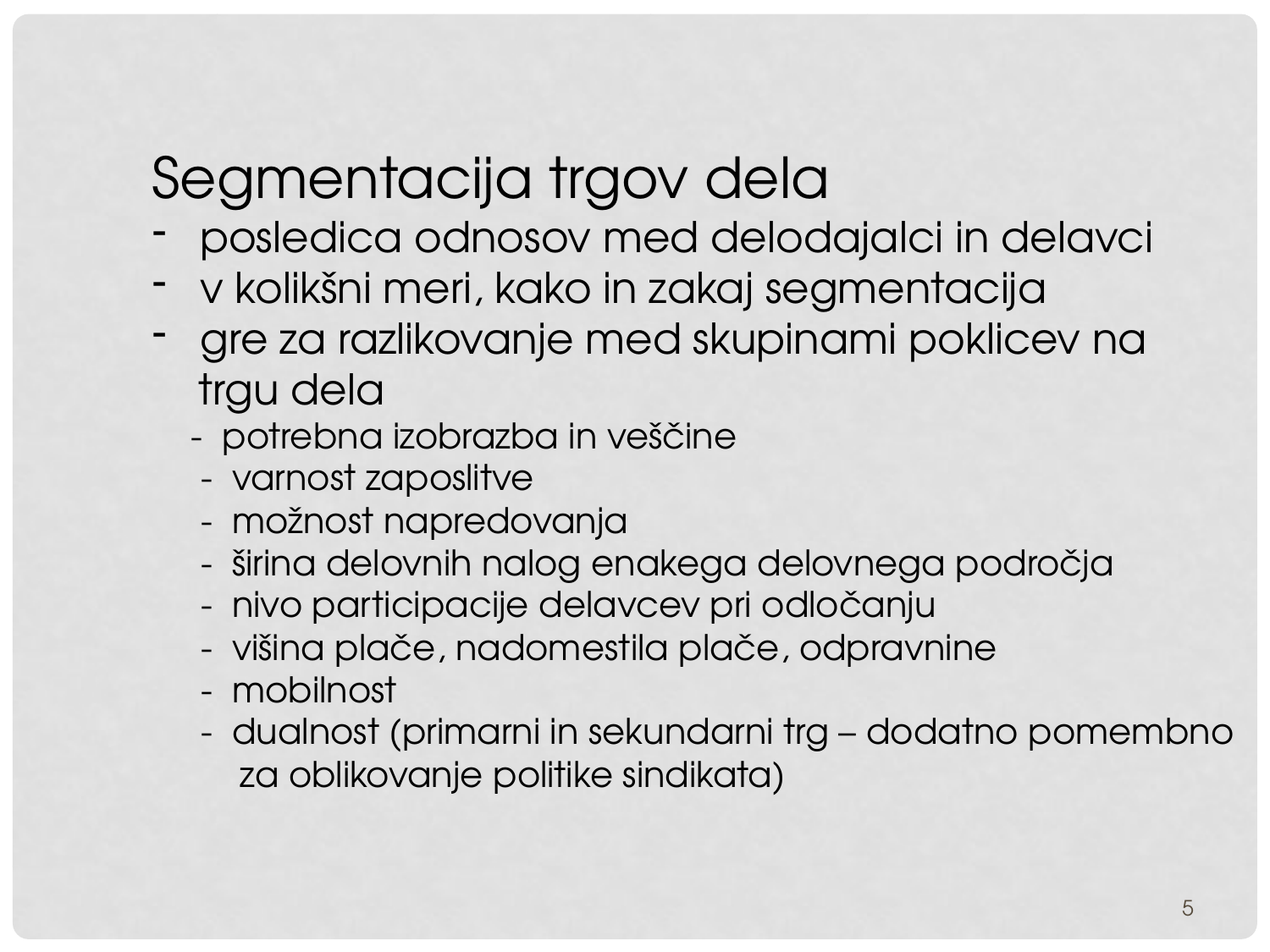

Segmentacija trgov dela
posledica odnosov med delodajalci in delavci
v kolikšni meri, kako in zakaj segmentacija
gre za razlikovanje med skupinami poklicev na
    trgu dela
    -  potrebna izobrazba in veščine
     -  varnost zaposlitve
     -  možnost napredovanja
     -  širina delovnih nalog enakega delovnega področja
     -  nivo participacije delavcev pri odločanju
     -  višina plače, nadomestila plače, odpravnine
     -  mobilnost
     -  dualnost (primarni in sekundarni trg – dodatno pomembno
         za oblikovanje politike sindikata)

5